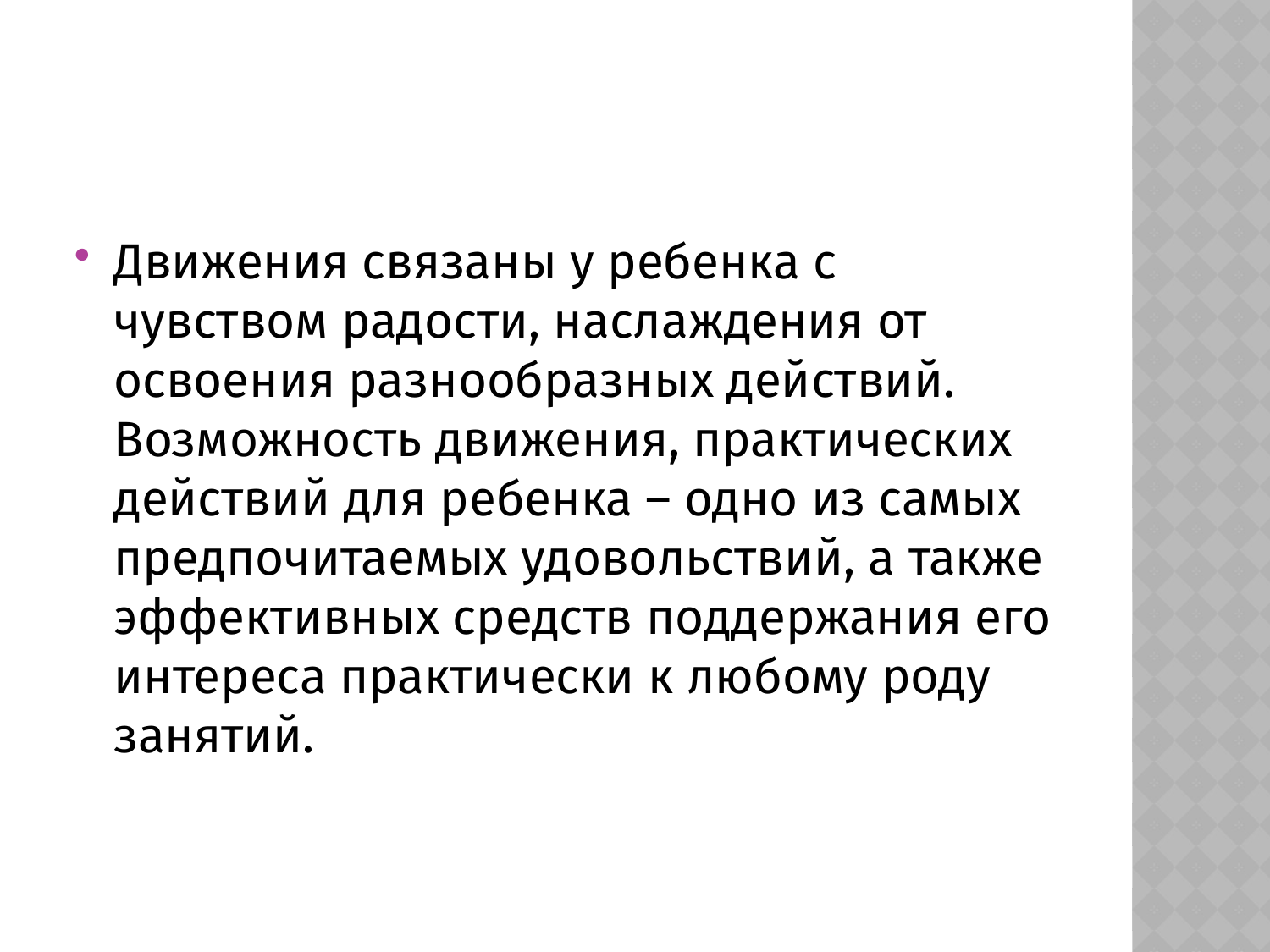

#
Движения связаны у ребенка с чувством радости, наслаждения от освоения разнообразных действий. Возможность движения, практических действий для ребенка – одно из самых предпочитаемых удовольствий, а также эффективных средств поддержания его интереса практически к любому роду занятий.